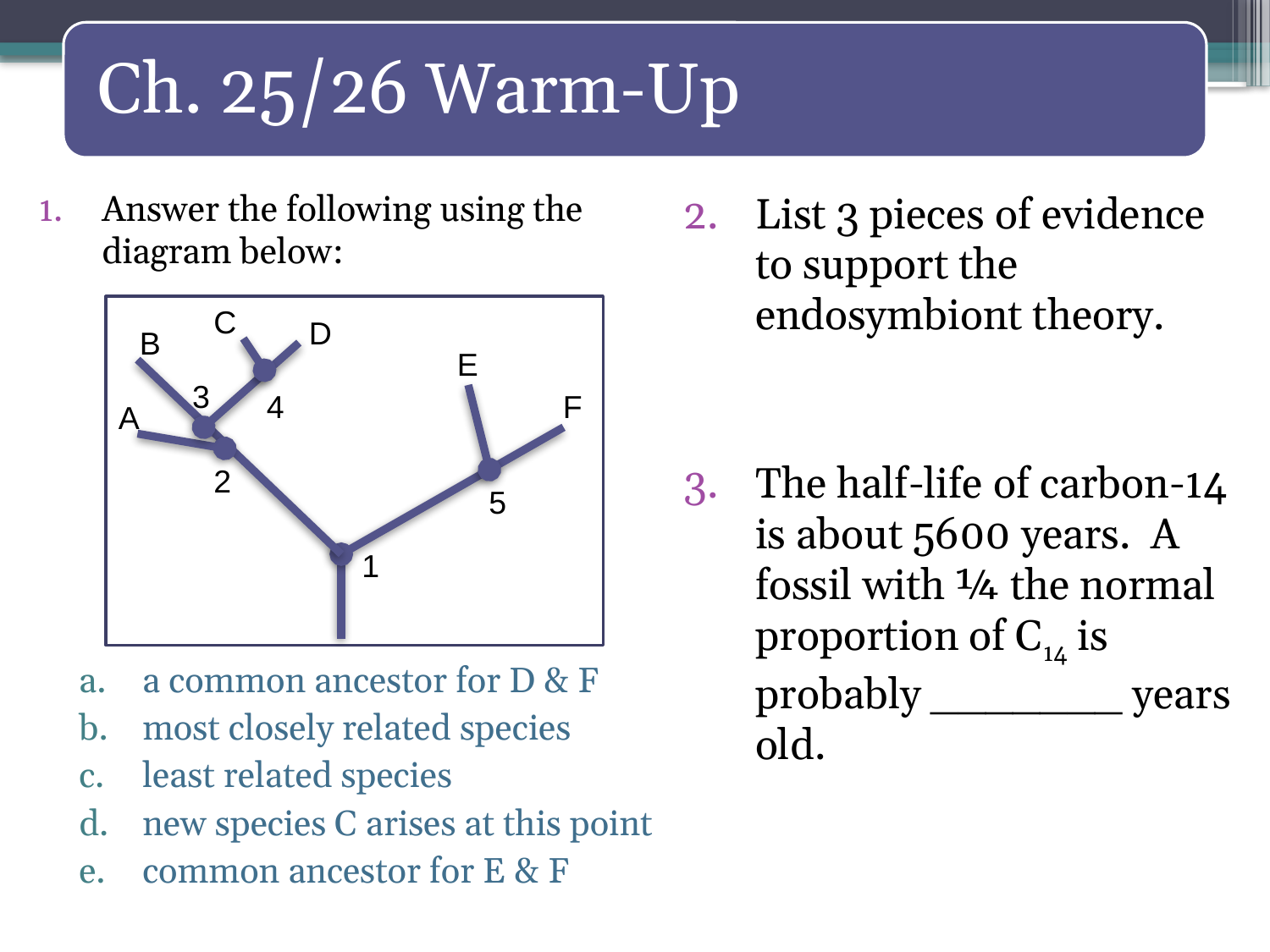

Ch. 25/26 Warm-Up
Answer the following using the diagram below:

a common ancestor for D & F
most closely related species
least related species
new species C arises at this point
common ancestor for E & F

List 3 pieces of evidence to support the endosymbiont theory.

The half-life of carbon-14 is about 5600 years.  A fossil with ¼ the normal proportion of C14 is probably _______ years old.

C
D
B
E
3
4
F
A
2
5
1